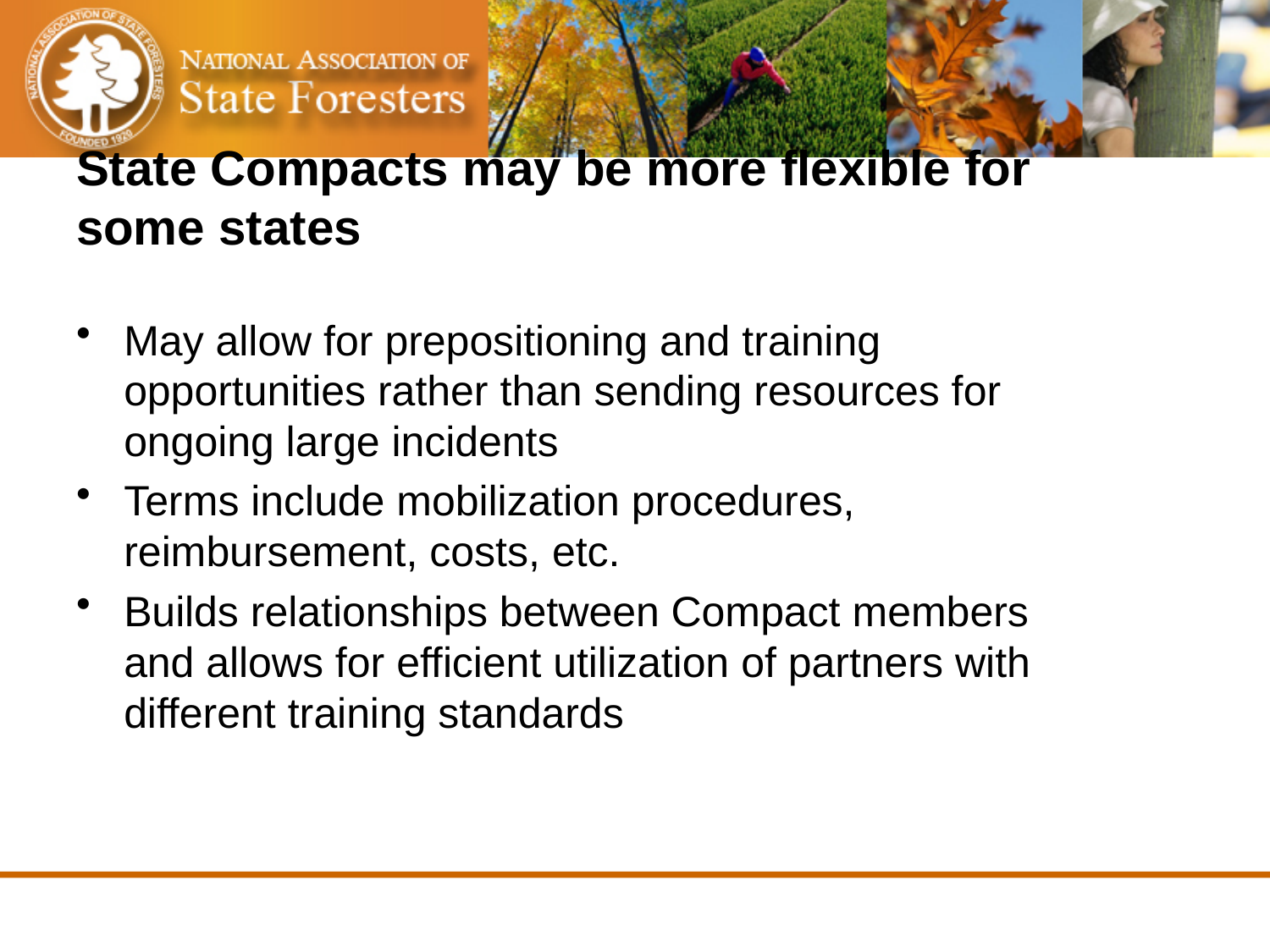

# State Compacts may be more flexible for some states
May allow for prepositioning and training opportunities rather than sending resources for ongoing large incidents
Terms include mobilization procedures, reimbursement, costs, etc.
Builds relationships between Compact members and allows for efficient utilization of partners with different training standards